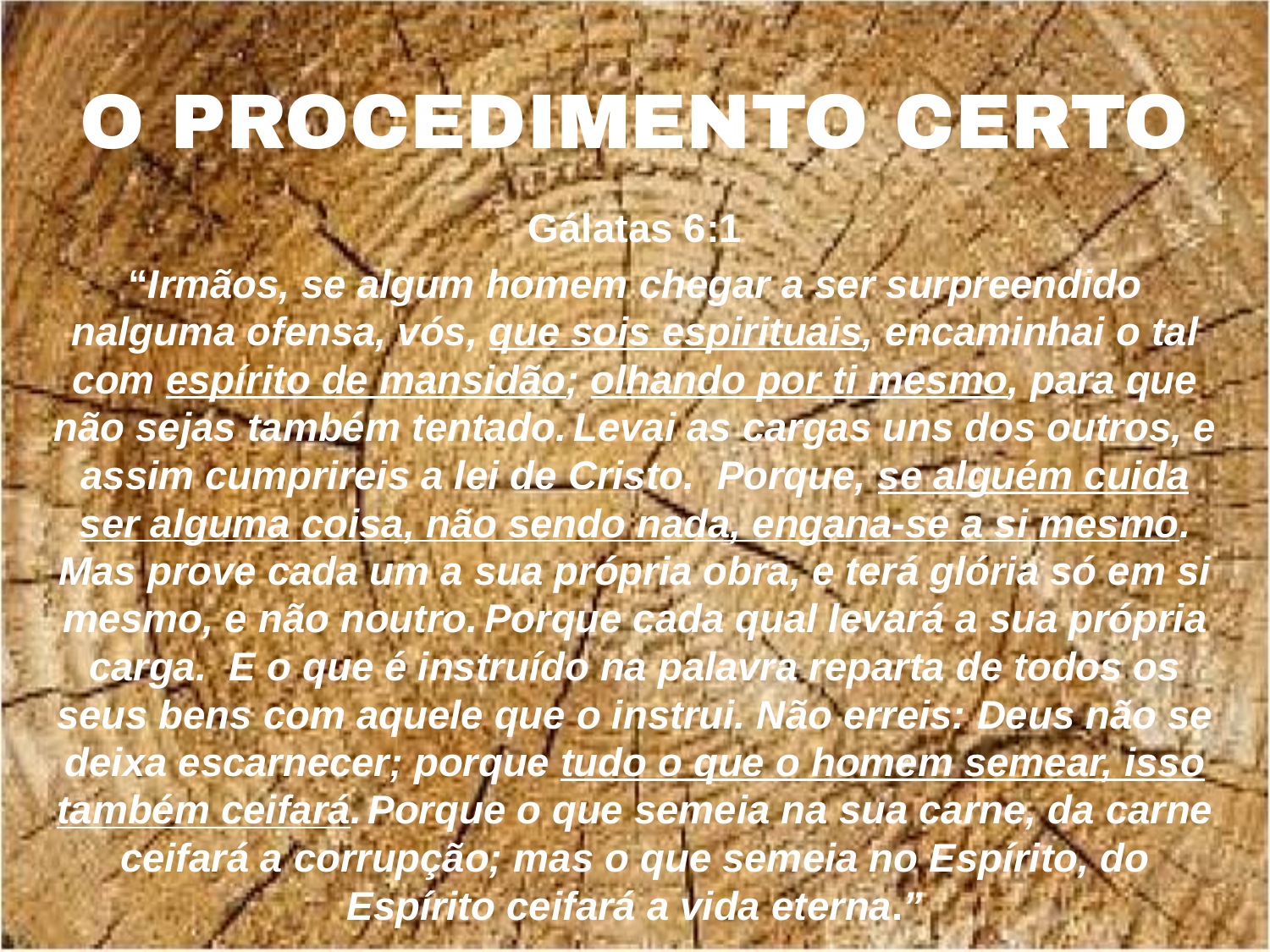

O PROCEDIMENTO CERTO
Gálatas 6:1
“Irmãos, se algum homem chegar a ser surpreendido nalguma ofensa, vós, que sois espirituais, encaminhai o tal com espírito de mansidão; olhando por ti mesmo, para que não sejas também tentado. Levai as cargas uns dos outros, e assim cumprireis a lei de Cristo.  Porque, se alguém cuida ser alguma coisa, não sendo nada, engana-se a si mesmo. Mas prove cada um a sua própria obra, e terá glória só em si mesmo, e não noutro. Porque cada qual levará a sua própria carga.  E o que é instruído na palavra reparta de todos os seus bens com aquele que o instrui. Não erreis: Deus não se deixa escarnecer; porque tudo o que o homem semear, isso também ceifará. Porque o que semeia na sua carne, da carne ceifará a corrupção; mas o que semeia no Espírito, do Espírito ceifará a vida eterna.”